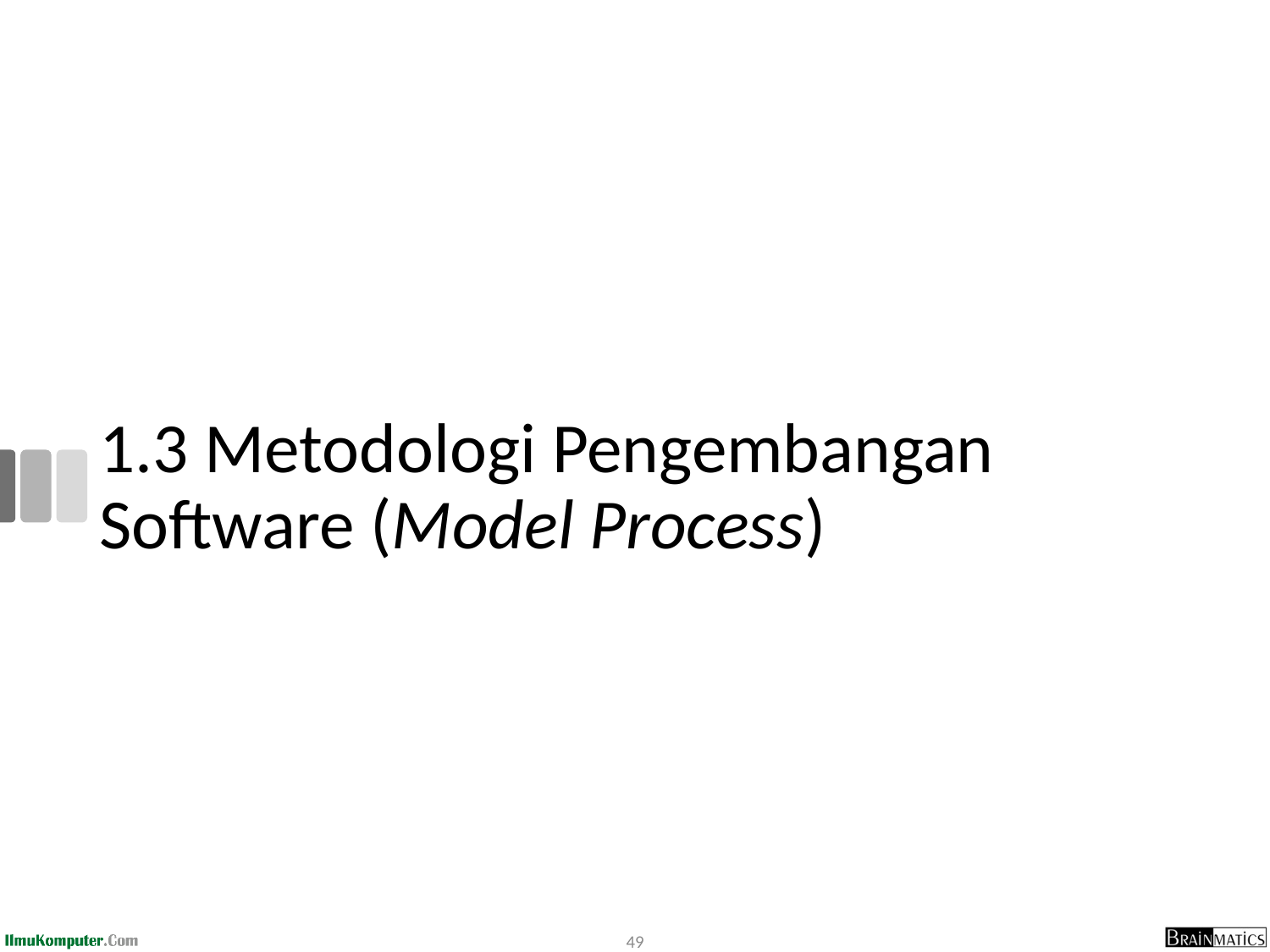

# 1.3 Metodologi Pengembangan Software (Model Process)

49